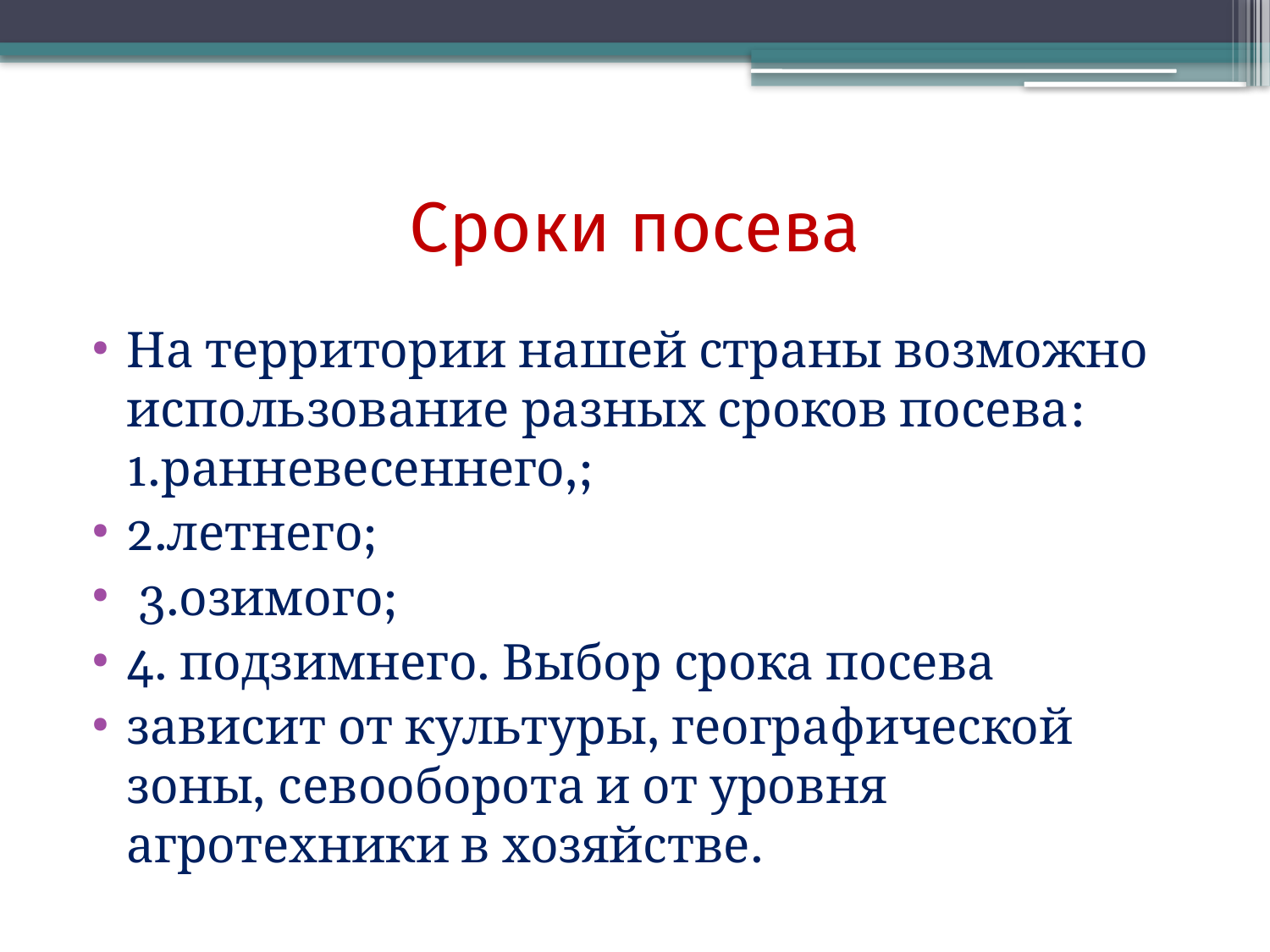

# Сроки посева
На территории нашей страны возможно использование разных сроков посева: 1.ранневесеннего,;
2.летнего;
 3.озимого;
4. подзимнего. Выбор срока посева
зависит от культуры, географической зоны, севооборота и от уровня агротехники в хозяйстве.